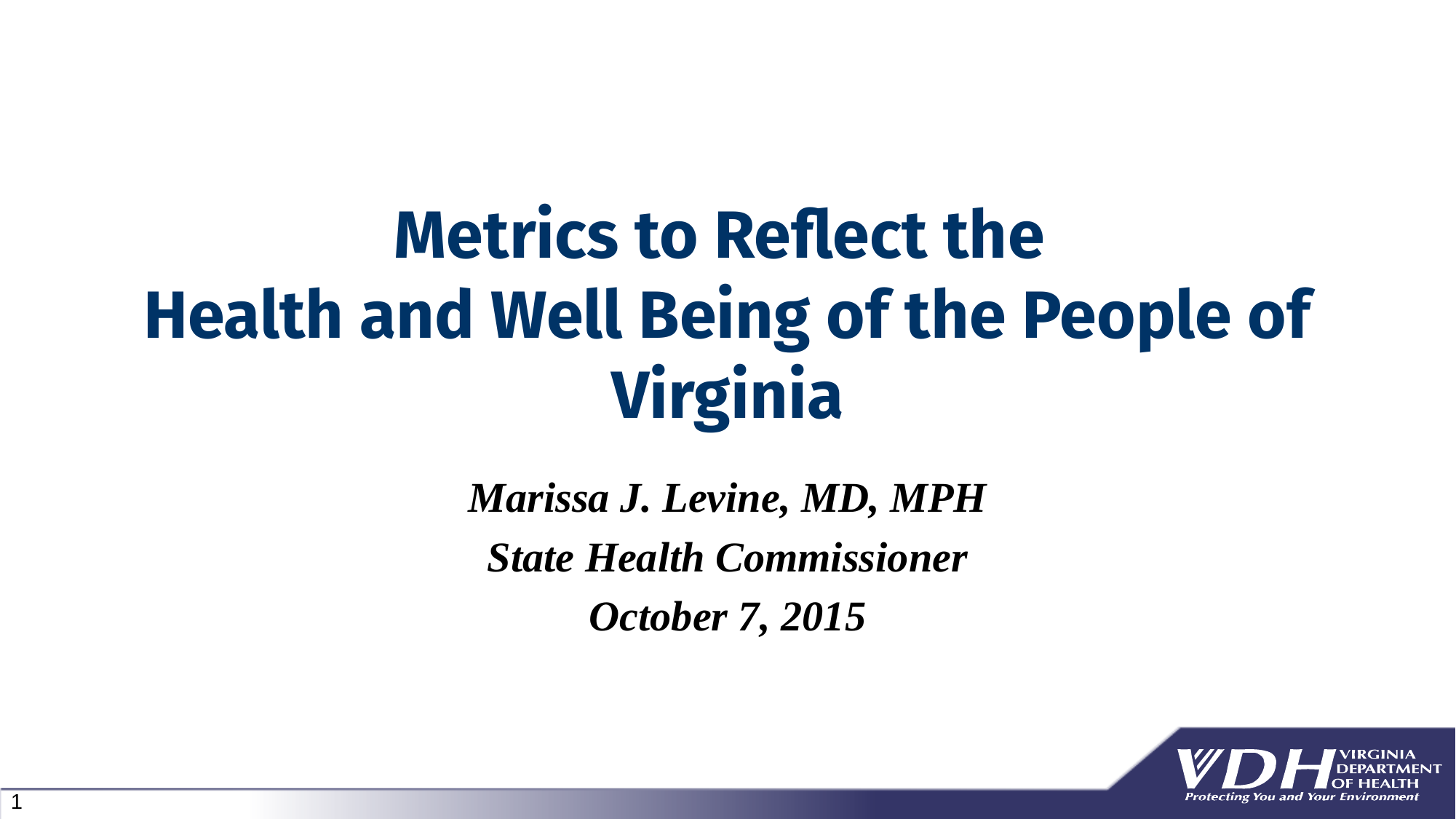

# Metrics to Reflect the Health and Well Being of the People of Virginia
Marissa J. Levine, MD, MPH
State Health Commissioner
October 7, 2015